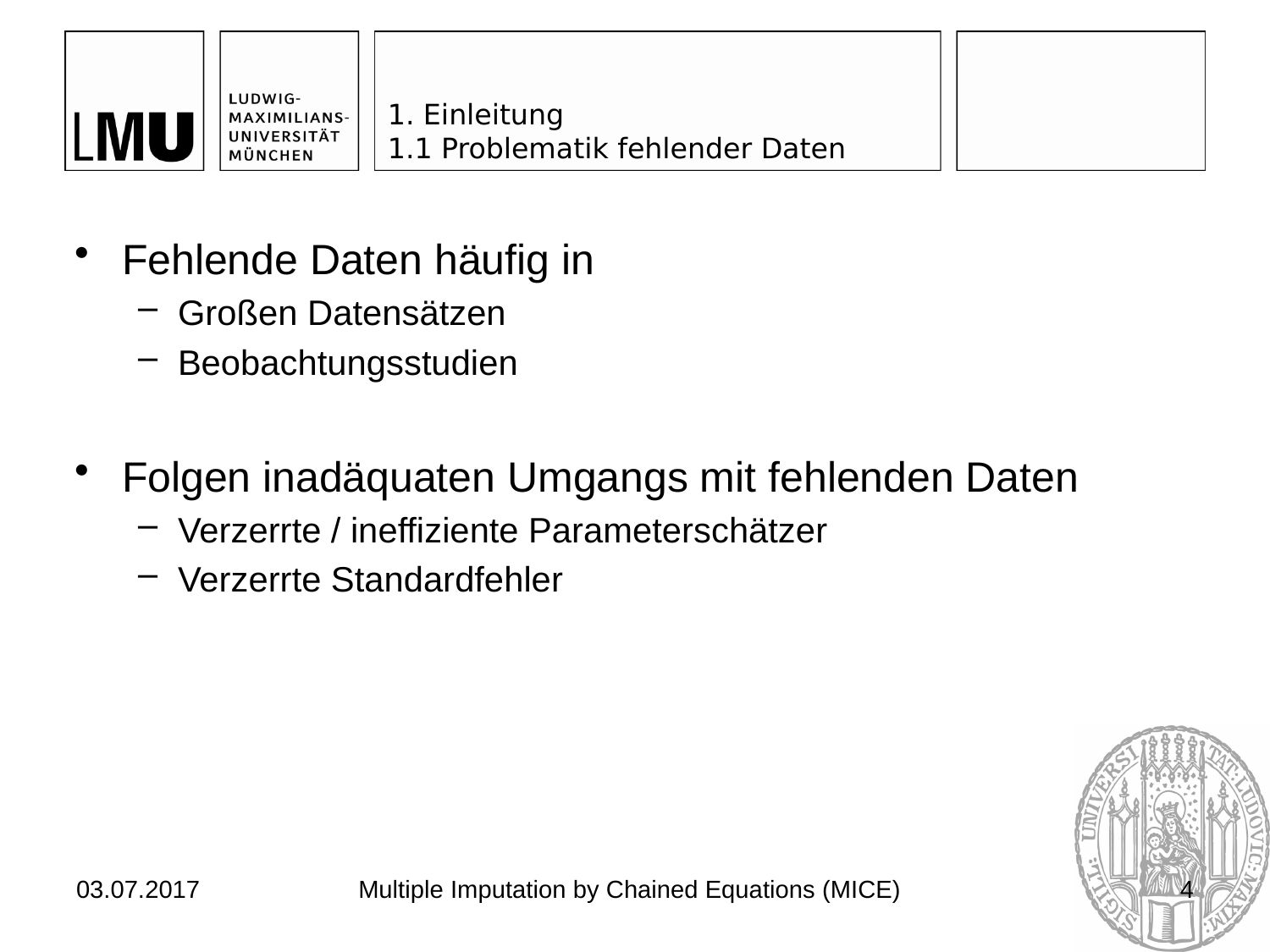

# 1. Einleitung 1.1 Problematik fehlender Daten
Fehlende Daten häufig in
Großen Datensätzen
Beobachtungsstudien

Folgen inadäquaten Umgangs mit fehlenden Daten
Verzerrte / ineffiziente Parameterschätzer
Verzerrte Standardfehler

03.07.2017
Multiple Imputation by Chained Equations (MICE)
4